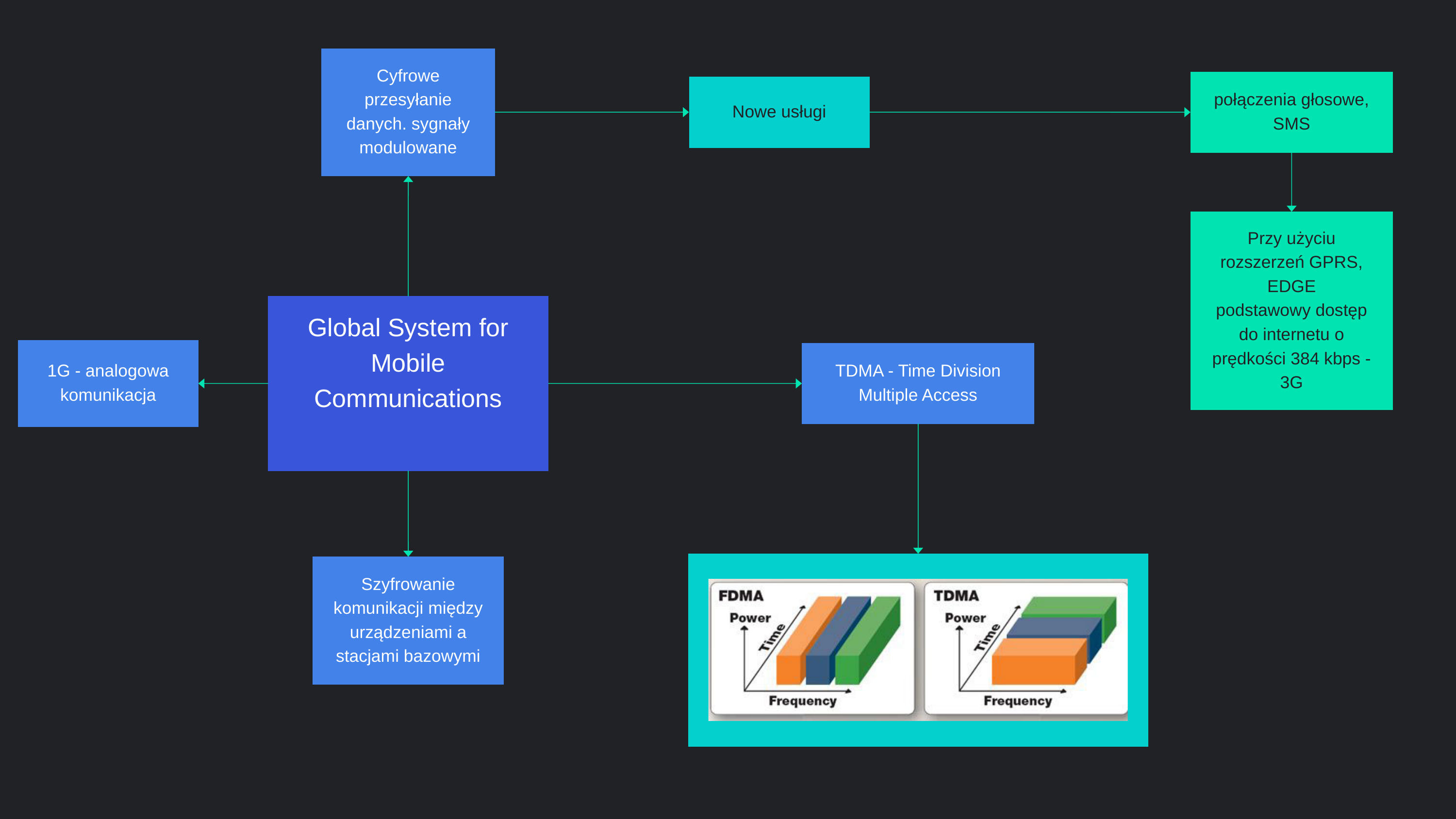

Cyfrowe przesyłanie danych. sygnały modulowane

połączenia głosowe, SMS

Nowe usługi

Przy użyciu rozszerzeń GPRS, EDGE
podstawowy dostęp do internetu o prędkości 384 kbps - 3G

Global System for Mobile Communications

1G - analogowa komunikacja

TDMA - Time Division Multiple Access

Szyfrowanie komunikacji między urządzeniami a stacjami bazowymi